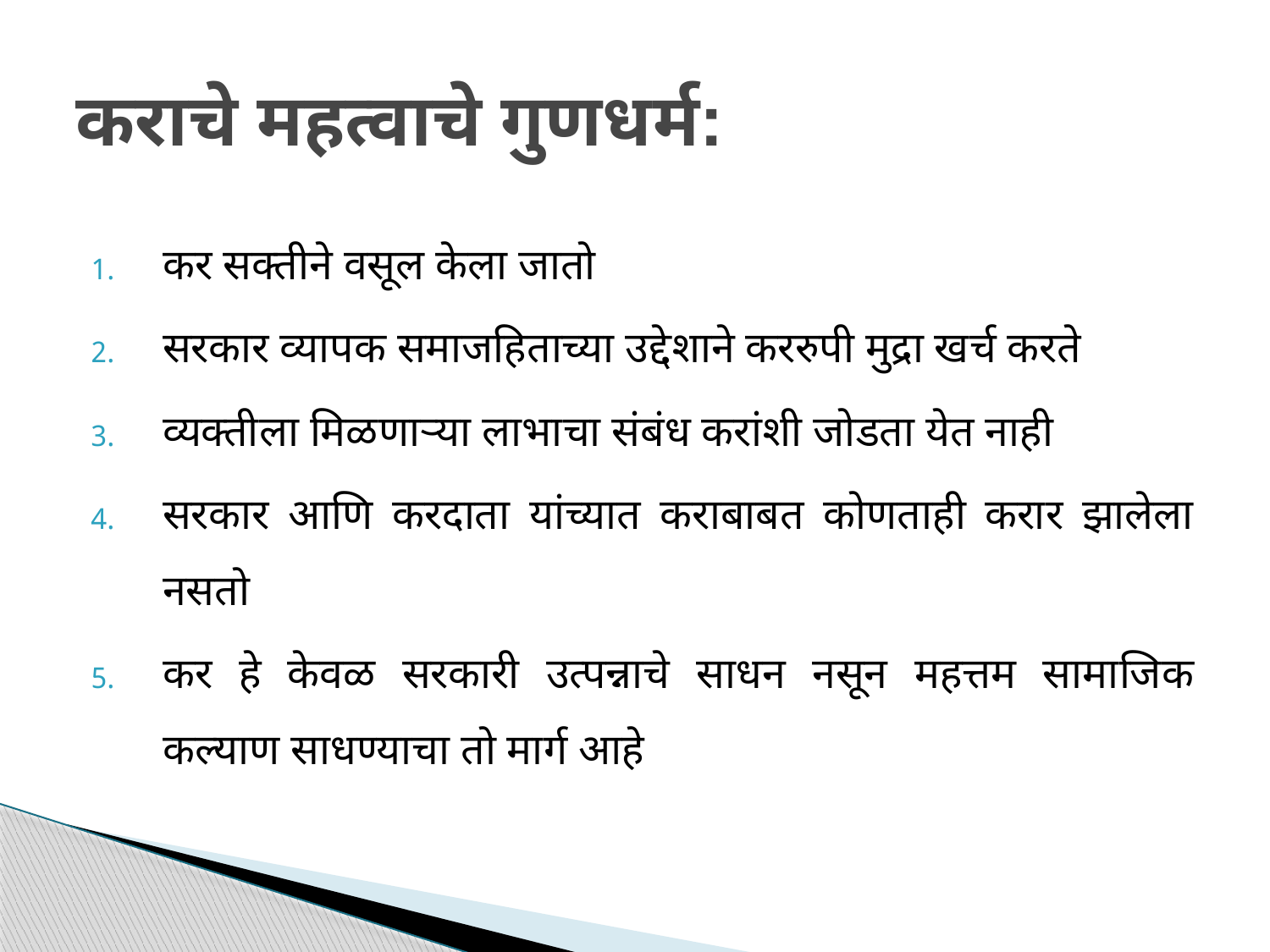

# कराचे महत्वाचे गुणधर्म:
कर सक्तीने वसूल केला जातो
सरकार व्यापक समाजहिताच्या उद्देशाने कररुपी मुद्रा खर्च करते
व्यक्तीला मिळणाऱ्या लाभाचा संबंध करांशी जोडता येत नाही
सरकार आणि करदाता यांच्यात कराबाबत कोणताही करार झालेला नसतो
कर हे केवळ सरकारी उत्पन्नाचे साधन नसून महत्तम सामाजिक कल्याण साधण्याचा तो मार्ग आहे